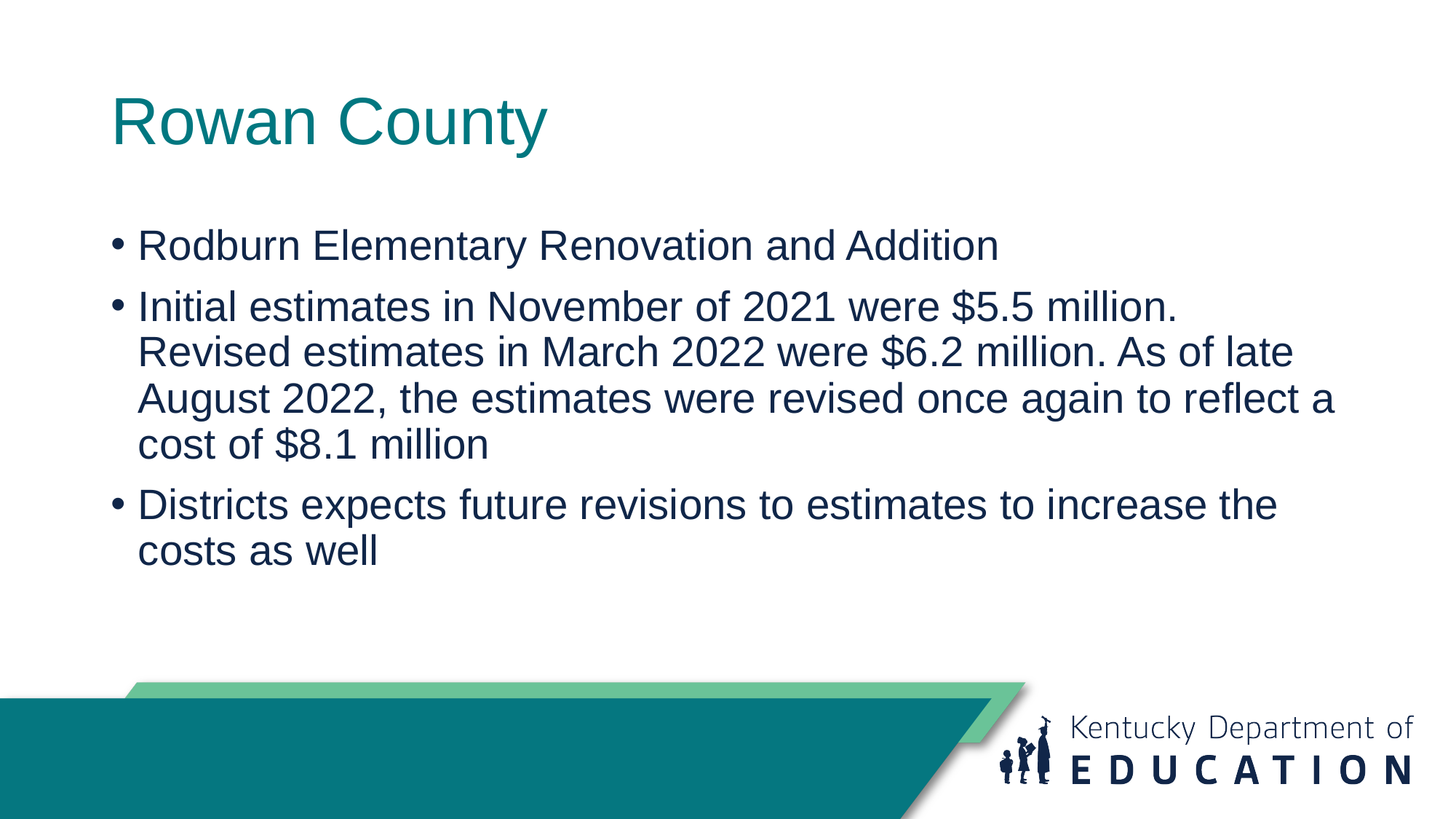

# Rowan County
Rodburn Elementary Renovation and Addition
Initial estimates in November of 2021 were $5.5 million. Revised estimates in March 2022 were $6.2 million. As of late August 2022, the estimates were revised once again to reflect a cost of $8.1 million
Districts expects future revisions to estimates to increase the costs as well